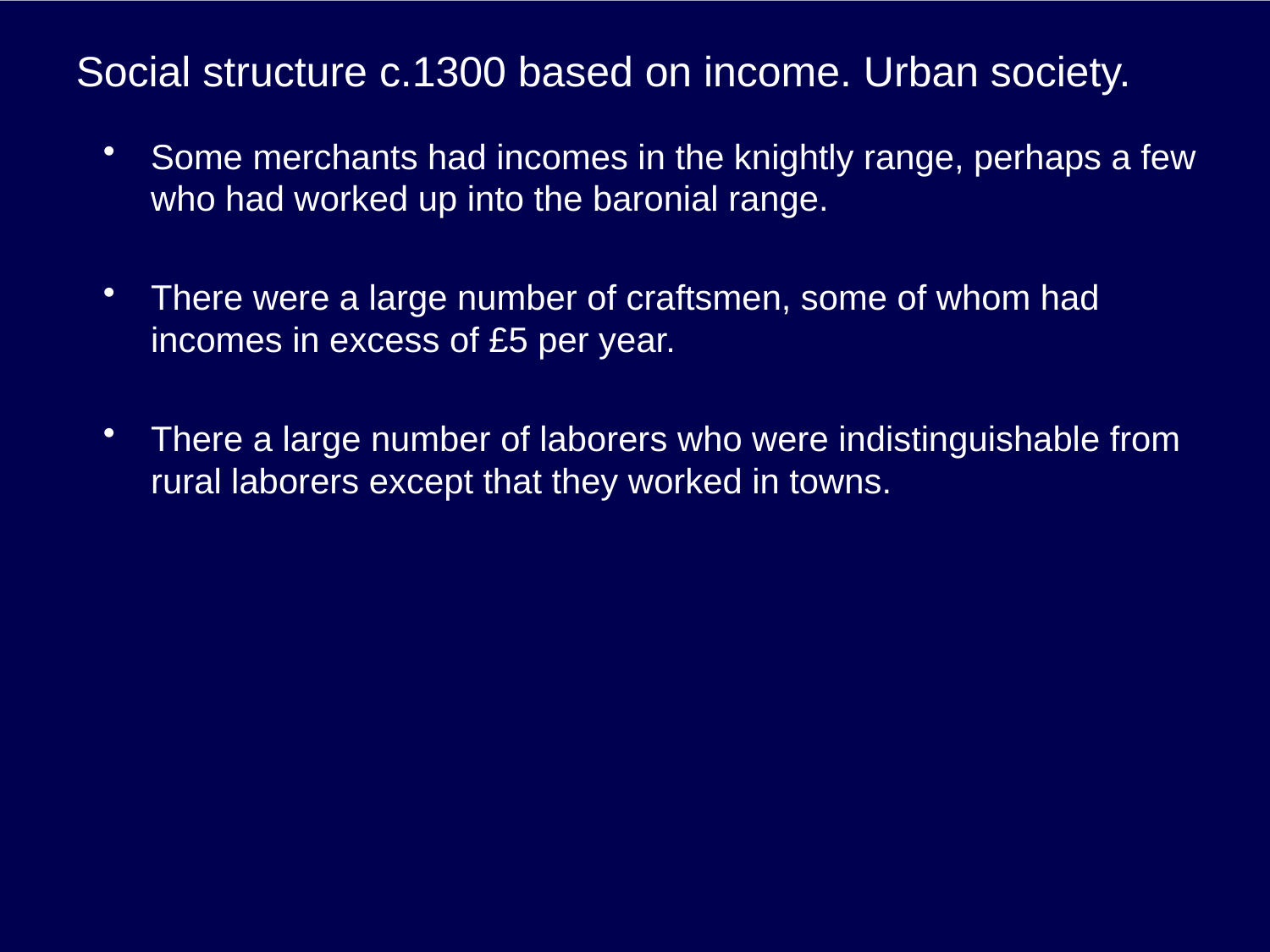

# Social structure c.1300 based on income. Urban society.
Some merchants had incomes in the knightly range, perhaps a few who had worked up into the baronial range.

There were a large number of craftsmen, some of whom had incomes in excess of £5 per year.

There a large number of laborers who were indistinguishable from rural laborers except that they worked in towns.